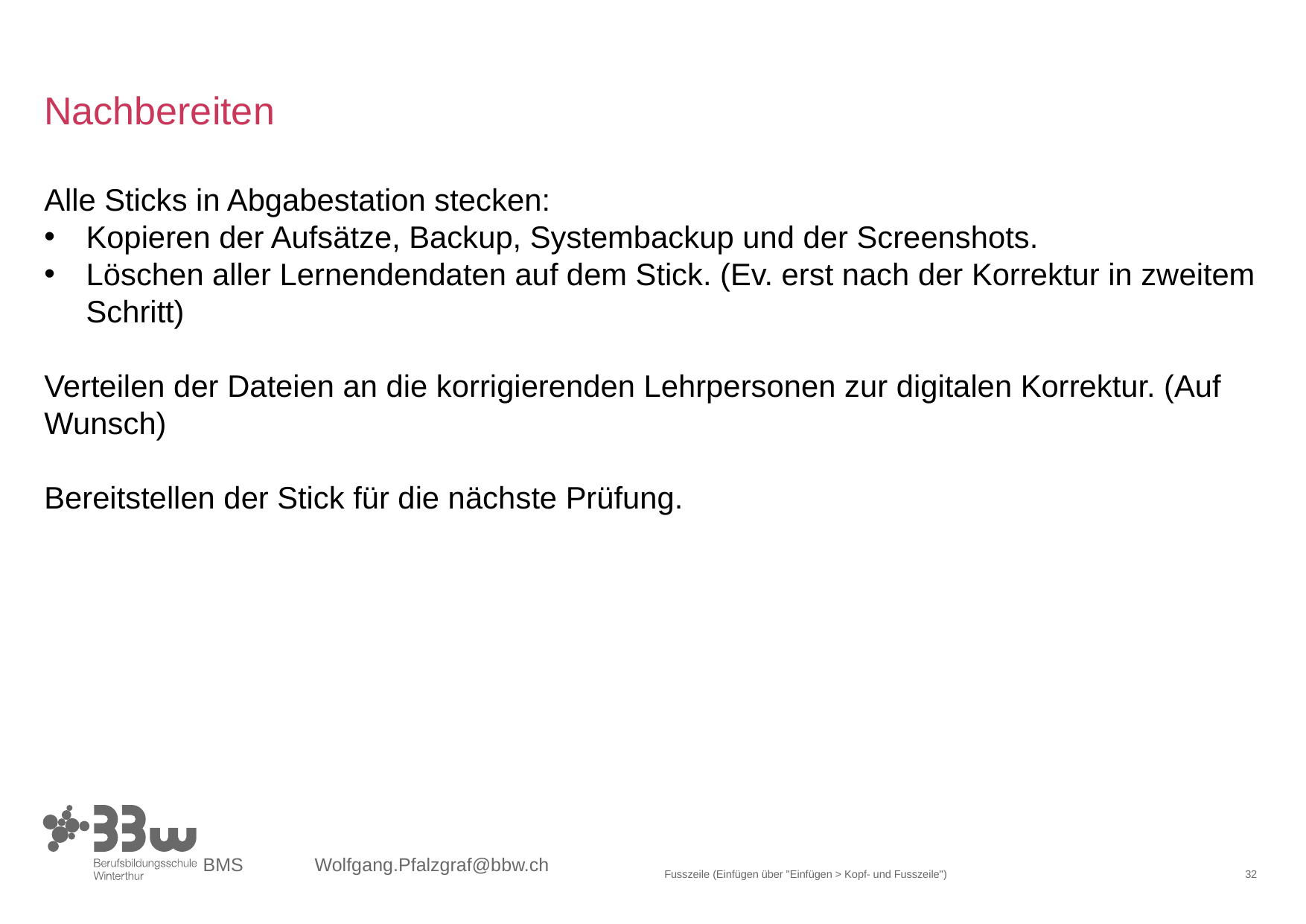

# Nachbereiten
Alle Sticks in Abgabestation stecken:
Kopieren der Aufsätze, Backup, Systembackup und der Screenshots.
Löschen aller Lernendendaten auf dem Stick. (Ev. erst nach der Korrektur in zweitem Schritt)

Verteilen der Dateien an die korrigierenden Lehrpersonen zur digitalen Korrektur. (Auf Wunsch)

Bereitstellen der Stick für die nächste Prüfung.

Fusszeile (Einfügen über "Einfügen > Kopf- und Fusszeile")
32